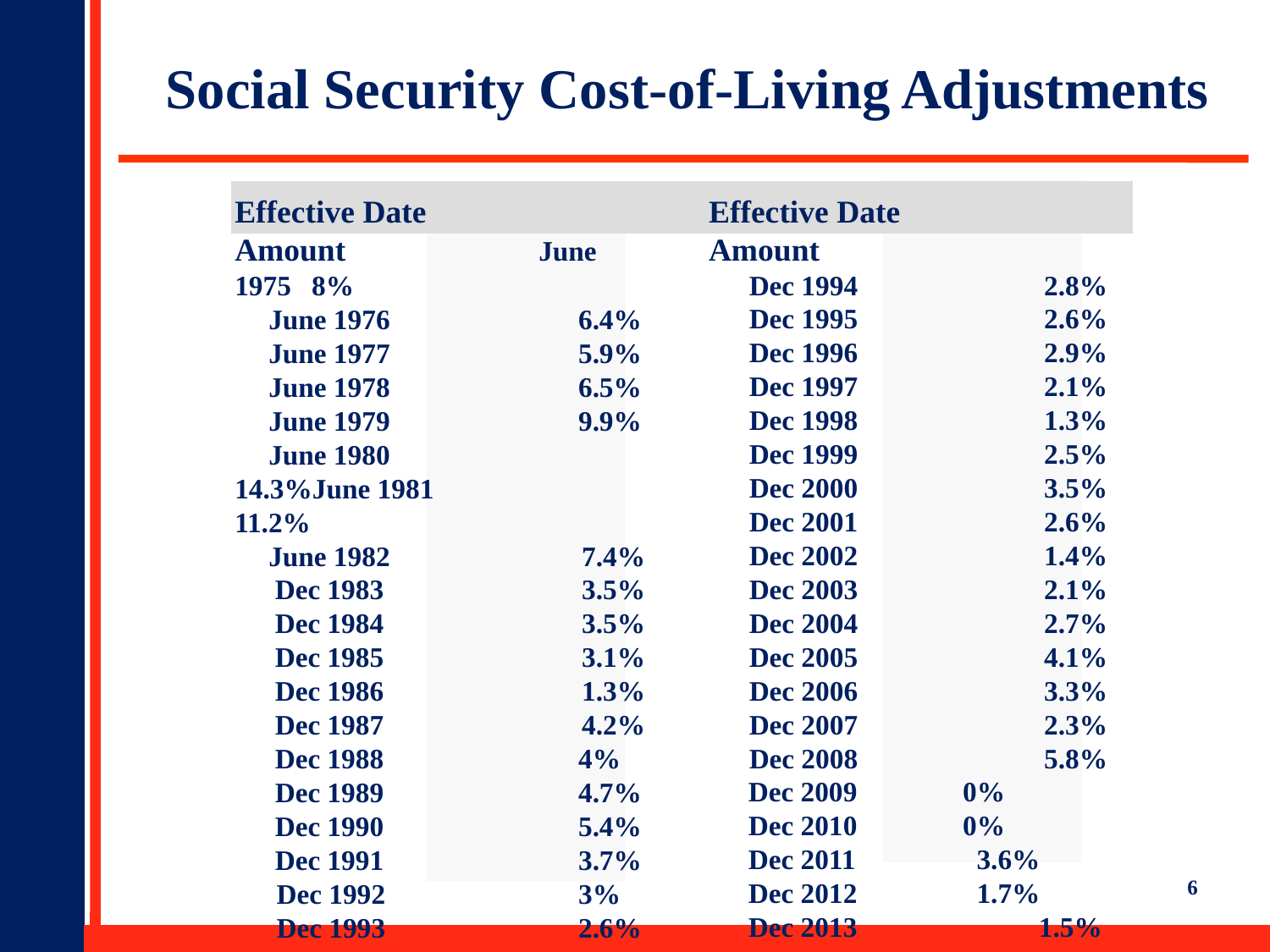

Social Security Cost-of-Living Adjustments

	Effective Date	Amount
	Dec 1994	   2.8%
	Dec 1995	   2.6%
	Dec 1996	   2.9%
	Dec 1997	   2.1%
	Dec 1998	   1.3%
	Dec 1999	   2.5%
	Dec 2000	   3.5%
	Dec 2001	   2.6%
	Dec 2002	   1.4%
	Dec 2003	   2.1%
	Dec 2004	   2.7%
	Dec 2005	   4.1%
	Dec 2006	   3.3%
	Dec 2007	   2.3%
	Dec 2008	   5.8%
Dec 2009	0%
Dec 2010	0%
Dec 2011  	  3.6%
Dec 2012	  1.7%
Dec 2013                          1.5%
	Effective Date	Amount	June 1975	 8%
	June 1976	   6.4%
	June 1977	   5.9%
	June 1978	   6.5%
	June 1979	   9.9%
	June 1980	     14.3%	June 1981	     11.2%
	June 1982	    7.4%
	Dec 1983	    3.5%
	Dec 1984	    3.5%
	Dec 1985	    3.1%
	Dec 1986	    1.3%
	Dec 1987	    4.2%
	Dec 1988	4%
	Dec 1989	   4.7%
	Dec 1990	   5.4%
	Dec 1991	   3.7%
      Dec 1992	3%
      Dec 1993	   2.6%